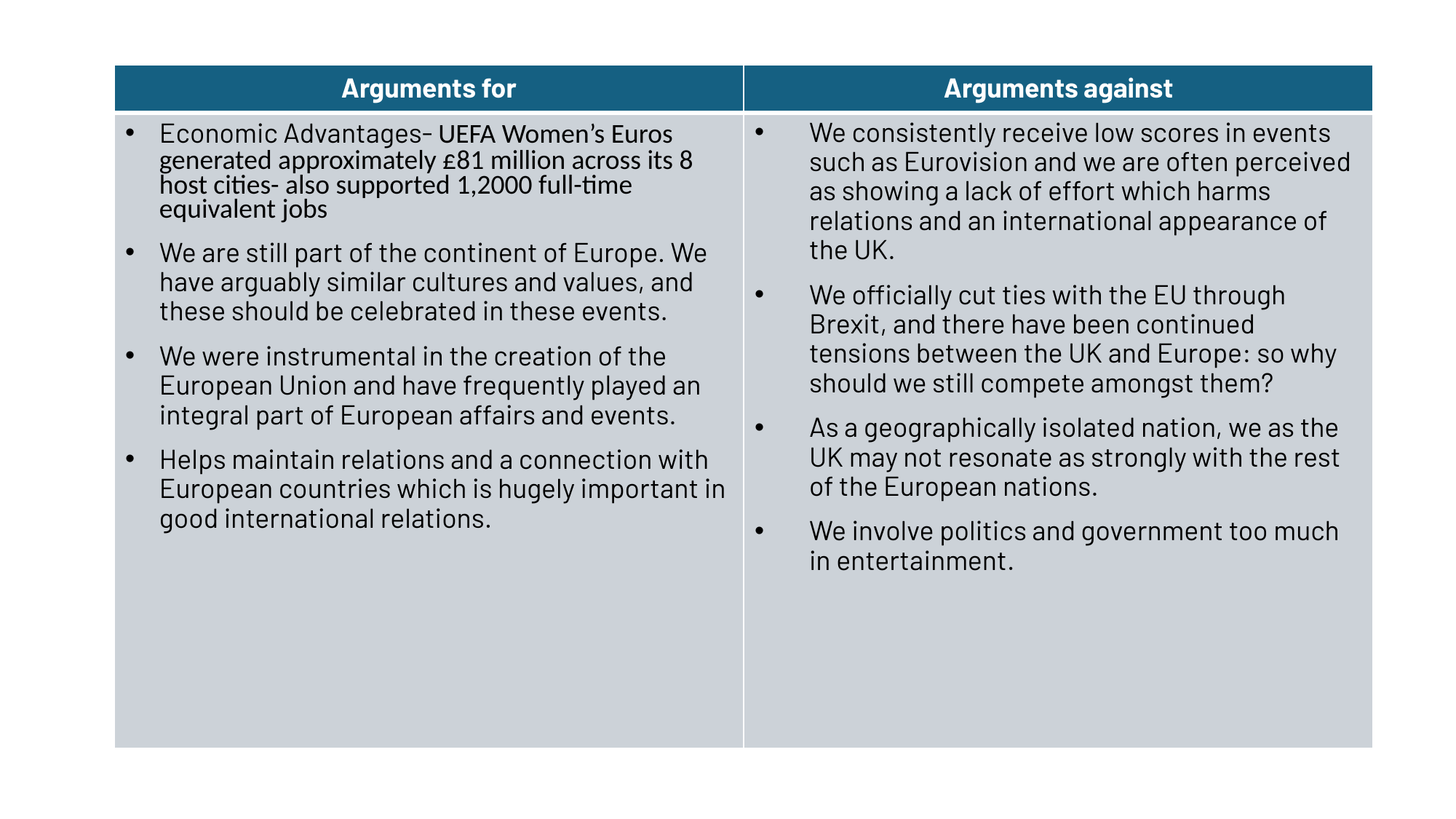

| Arguments for | Arguments against |
| --- | --- |
| Economic Advantages- UEFA Women’s Euros generated approximately £81 million across its 8 host cities- also supported 1,2000 full-time equivalent jobs We are still part of the continent of Europe. We have arguably similar cultures and values, and these should be celebrated in these events. We were instrumental in the creation of the European Union and have frequently played an integral part of European affairs and events. Helps maintain relations and a connection with European countries which is hugely important in good international relations. | We consistently receive low scores in events such as Eurovision and we are often perceived as showing a lack of effort which harms relations and an international appearance of the UK. We officially cut ties with the EU through Brexit, and there have been continued tensions between the UK and Europe: so why should we still compete amongst them? As a geographically isolated nation, we as the UK may not resonate as strongly with the rest of the European nations. We involve politics and government too much in entertainment. |